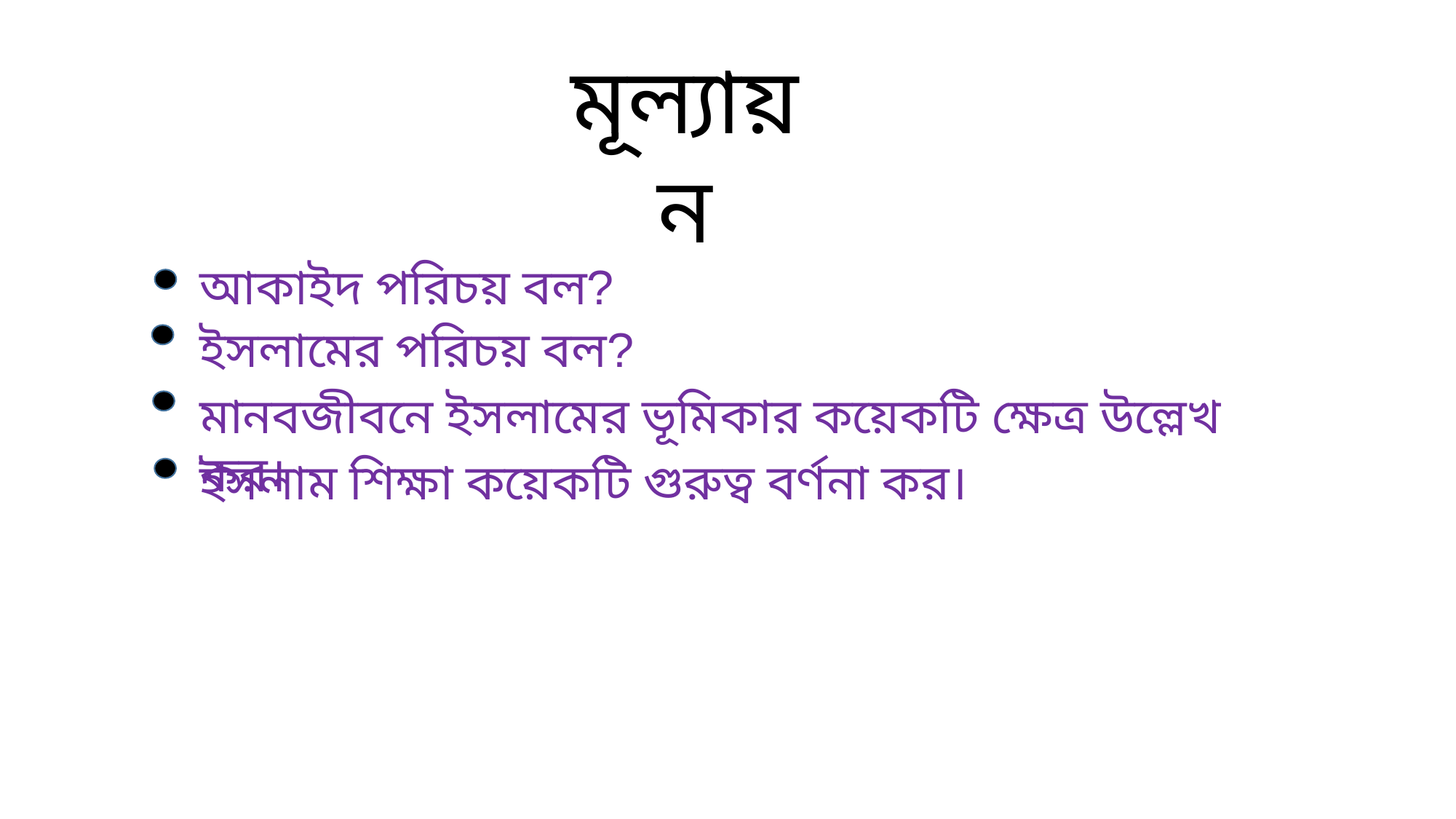

মূল্যায়ন
আকাইদ পরিচয় বল?

ইসলামের পরিচয় বল?

মানবজীবনে ইসলামের ভূমিকার কয়েকটি ক্ষেত্র উল্লেখ কর।

ইসলাম শিক্ষা কয়েকটি গুরুত্ব বর্ণনা কর।